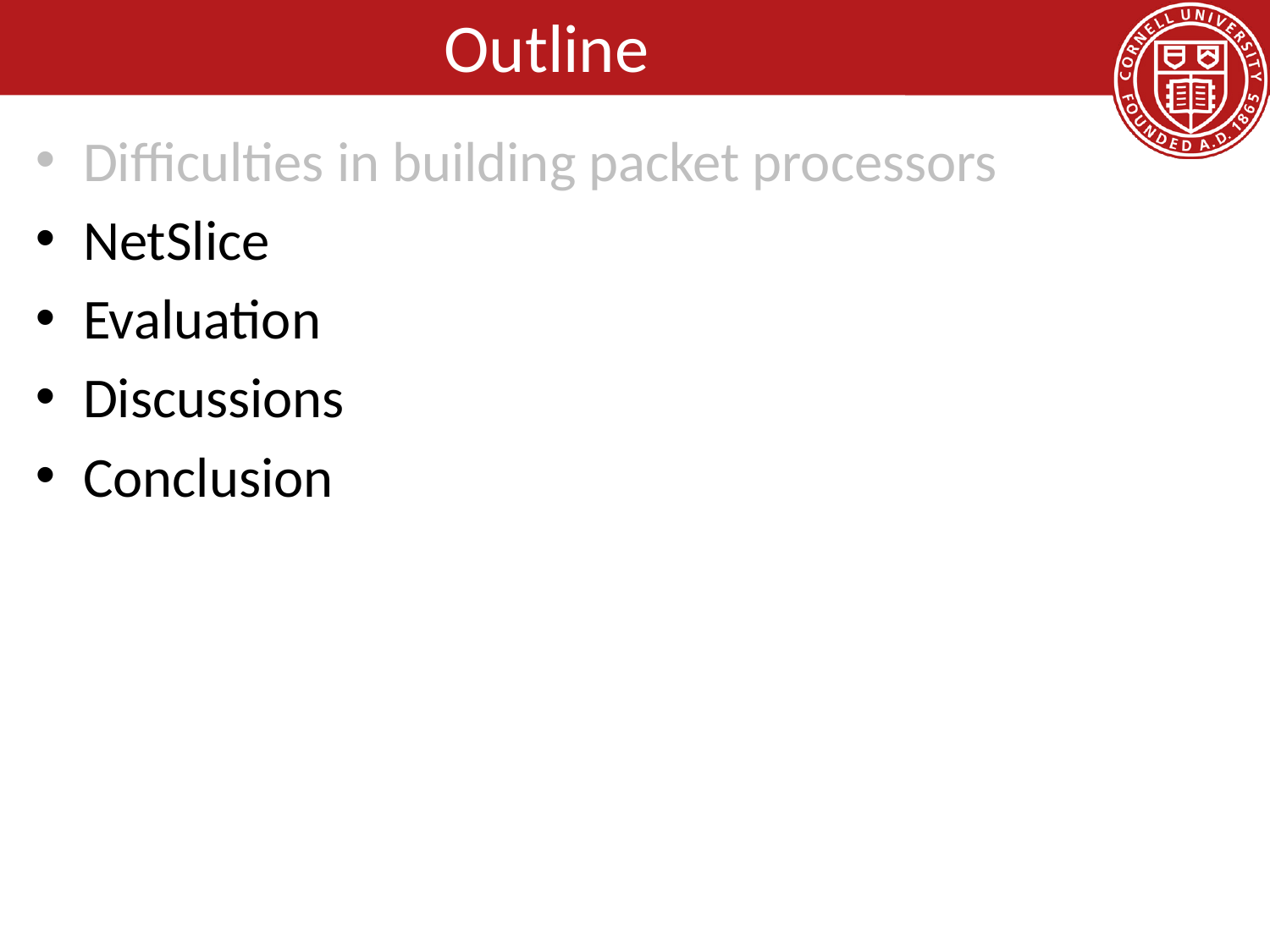

# Outline
Difficulties in building packet processors
NetSlice
Evaluation
Discussions
Conclusion